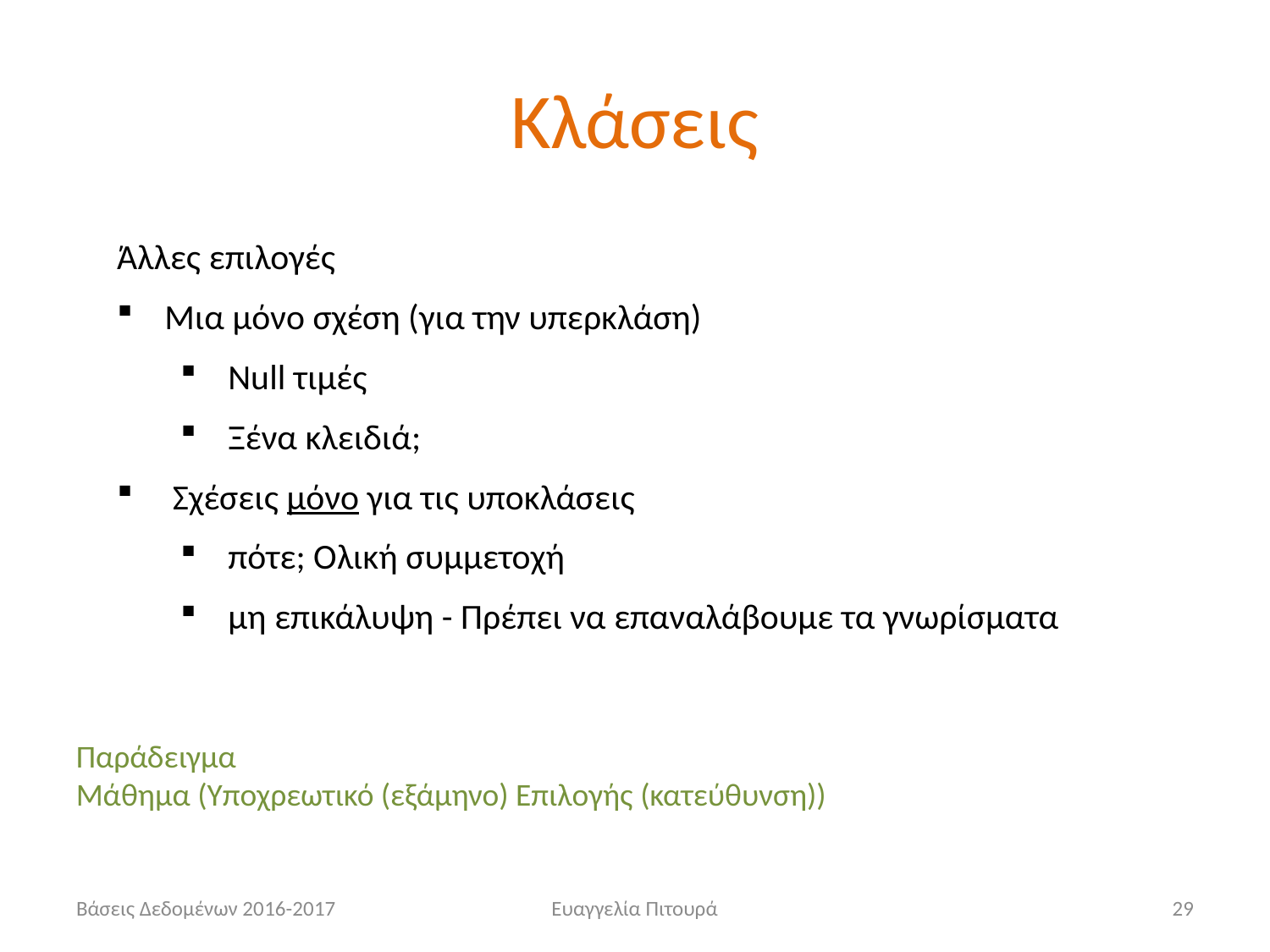

# Κλάσεις
Άλλες επιλογές
Μια μόνο σχέση (για την υπερκλάση)
Null τιμές
Ξένα κλειδιά;
 Σχέσεις μόνο για τις υποκλάσεις
πότε; Ολική συμμετοχή
μη επικάλυψη - Πρέπει να επαναλάβουμε τα γνωρίσματα
Παράδειγμα
Μάθημα (Υποχρεωτικό (εξάμηνο) Επιλογής (κατεύθυνση))
Βάσεις Δεδομένων 2016-2017
Ευαγγελία Πιτουρά
29